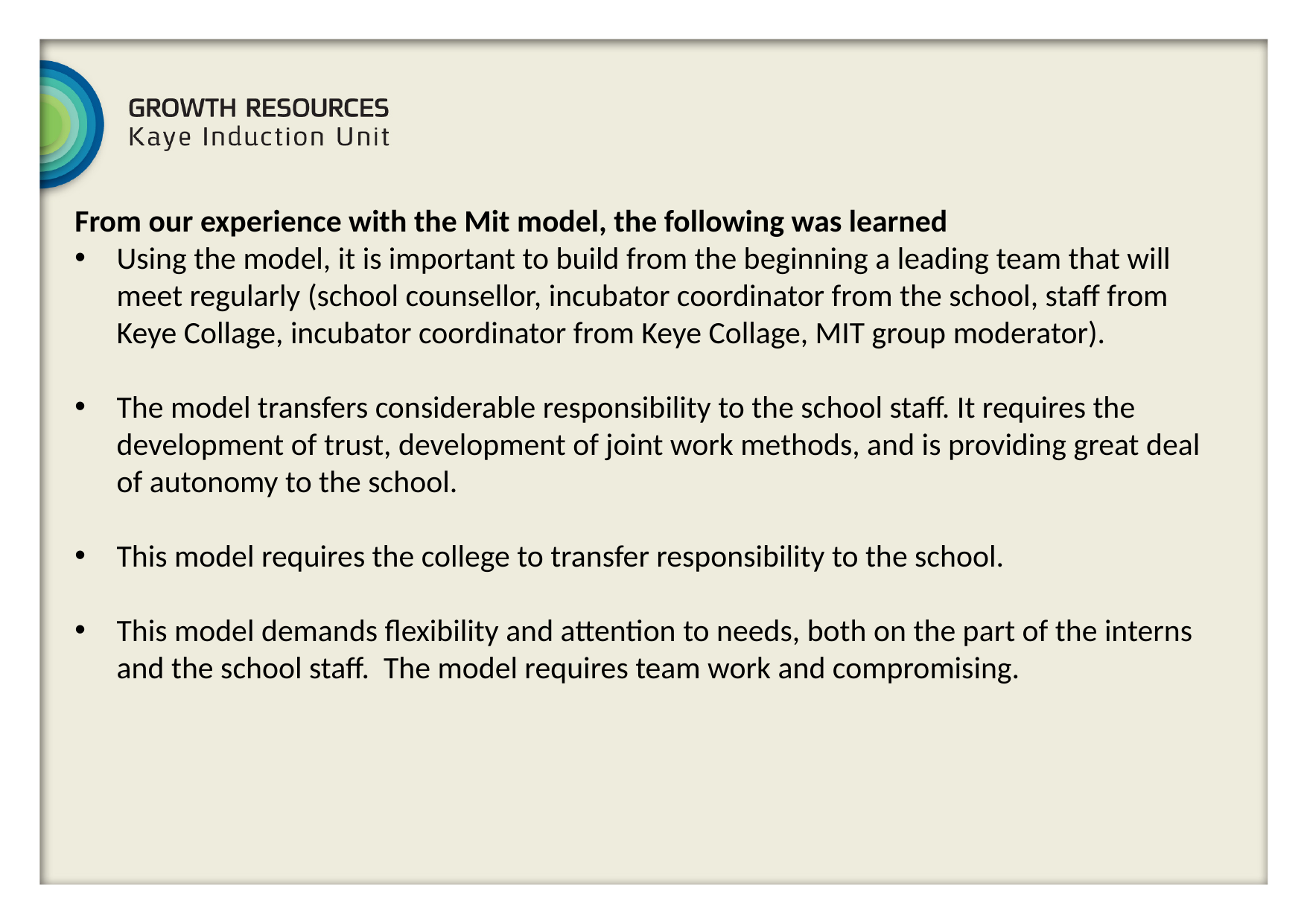

From our experience with the Mit model, the following was learned
Using the model, it is important to build from the beginning a leading team that will meet regularly (school counsellor, incubator coordinator from the school, staff from Keye Collage, incubator coordinator from Keye Collage, MIT group moderator).

The model transfers considerable responsibility to the school staff. It requires the development of trust, development of joint work methods, and is providing great deal of autonomy to the school.

This model requires the college to transfer responsibility to the school.

This model demands flexibility and attention to needs, both on the part of the interns and the school staff.  The model requires team work and compromising.